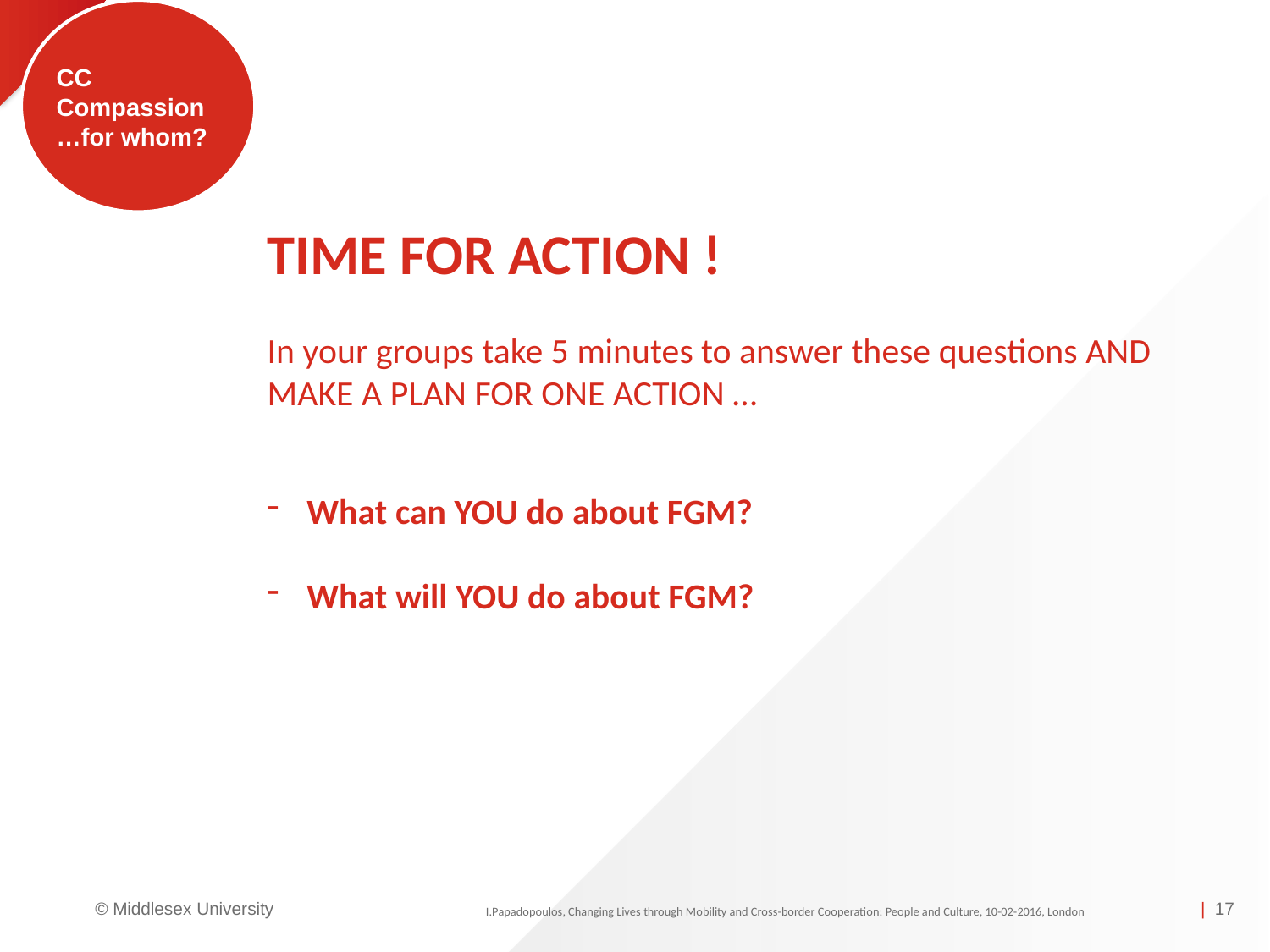

CC Compassion…for whom?
TIME FOR ACTION !

In your groups take 5 minutes to answer these questions AND MAKE A PLAN FOR ONE ACTION …

What can YOU do about FGM?

What will YOU do about FGM?

I.Papadopoulos, Changing Lives through Mobility and Cross-border Cooperation: People and Culture, 10-02-2016, London
|  17